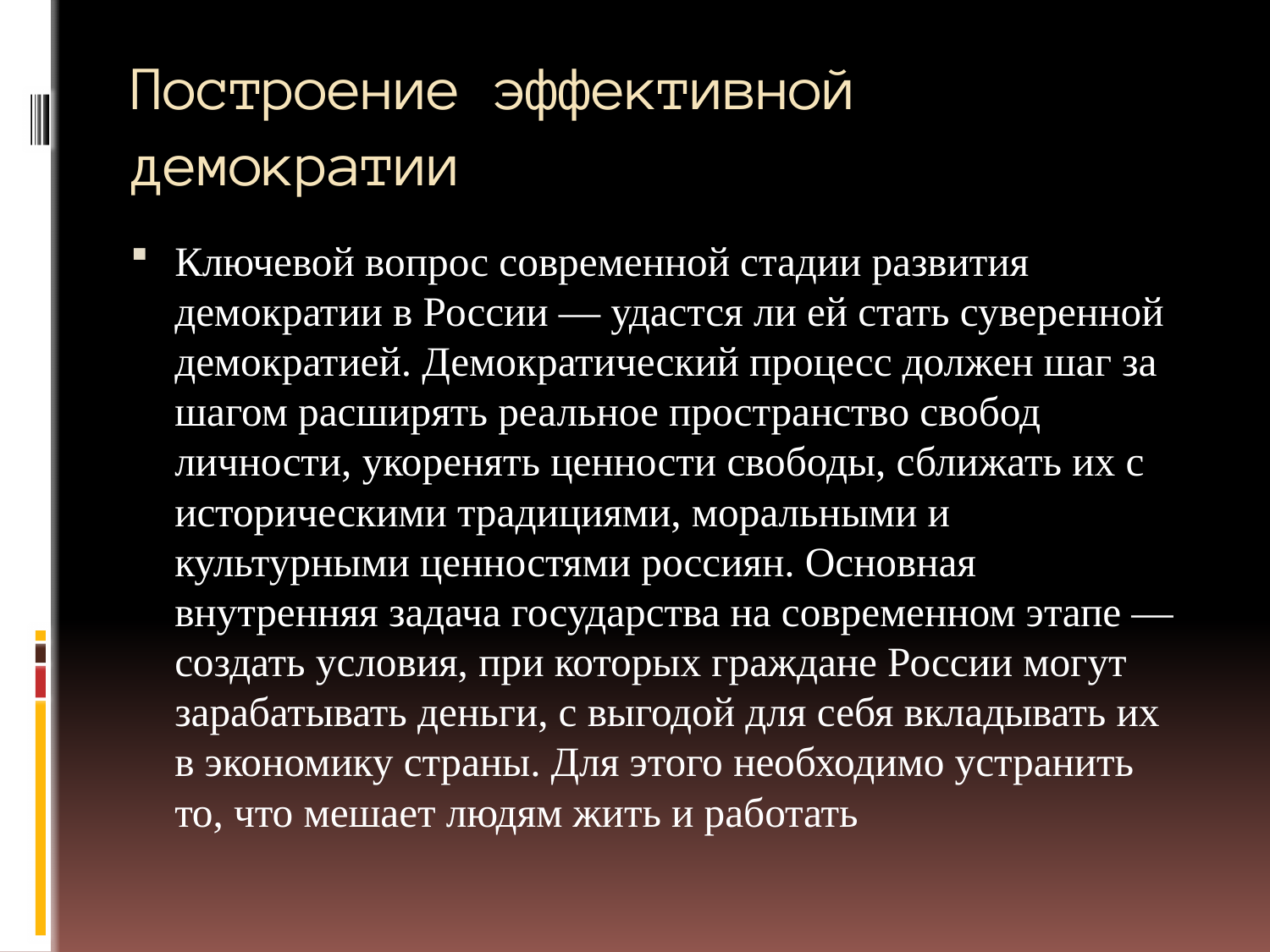

# Построение эффективной демократии
Ключевой вопрос современной стадии развития демократии в России — удастся ли ей стать суверенной демократией. Демократический процесс должен шаг за шагом расширять реальное пространство свобод личности, укоренять ценности свободы, сближать их с историческими традициями, моральными и культурными ценностями россиян. Основная внутренняя задача государства на современном этапе — создать условия, при которых граждане России могут зарабатывать деньги, с выгодой для себя вкладывать их в экономику страны. Для этого необходимо устранить то, что мешает людям жить и работать